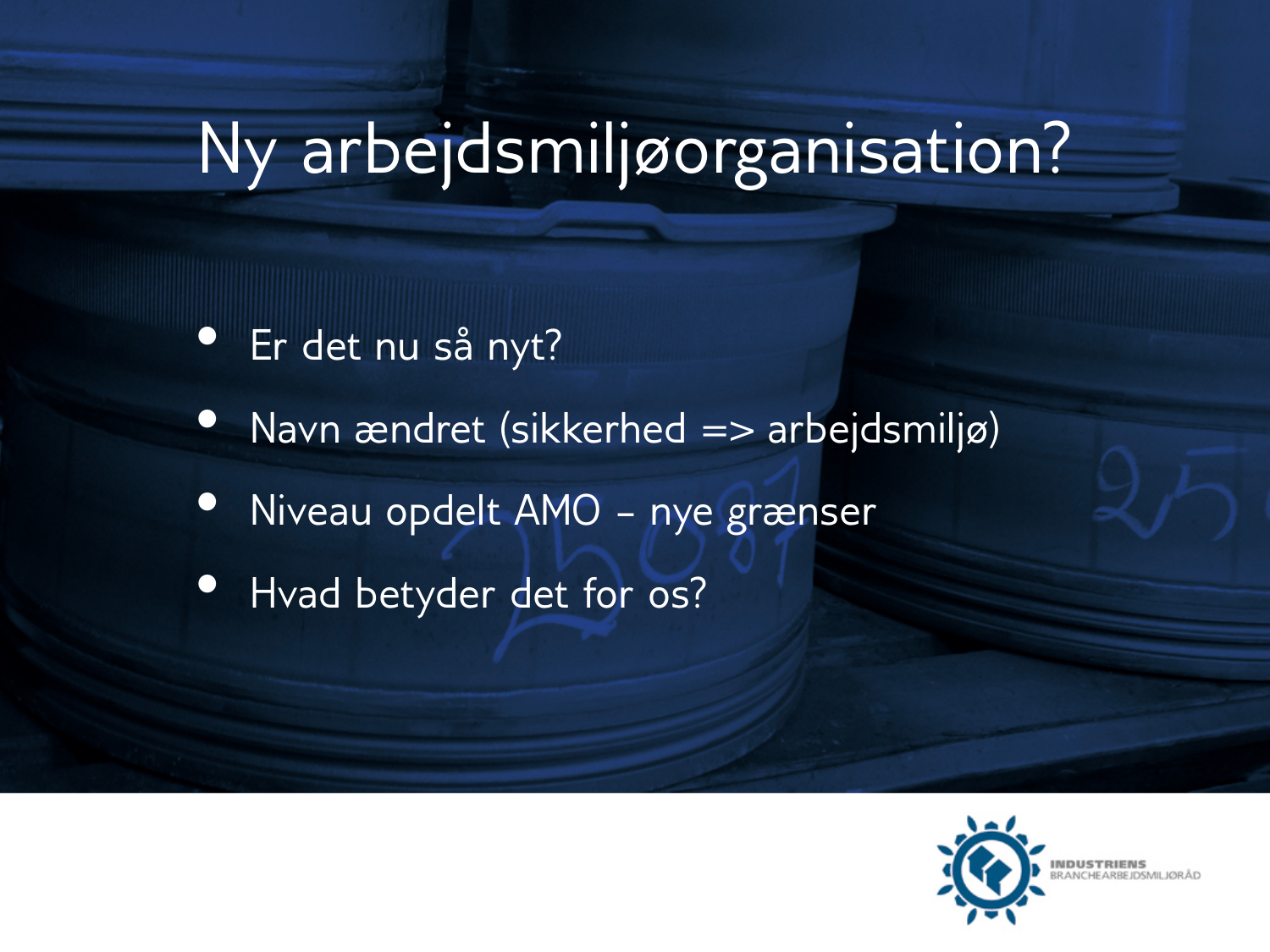

# Ny arbejdsmiljøorganisation?
Er det nu så nyt?
Navn ændret (sikkerhed => arbejdsmiljø)
Niveau opdelt AMO – nye grænser
Hvad betyder det for os?